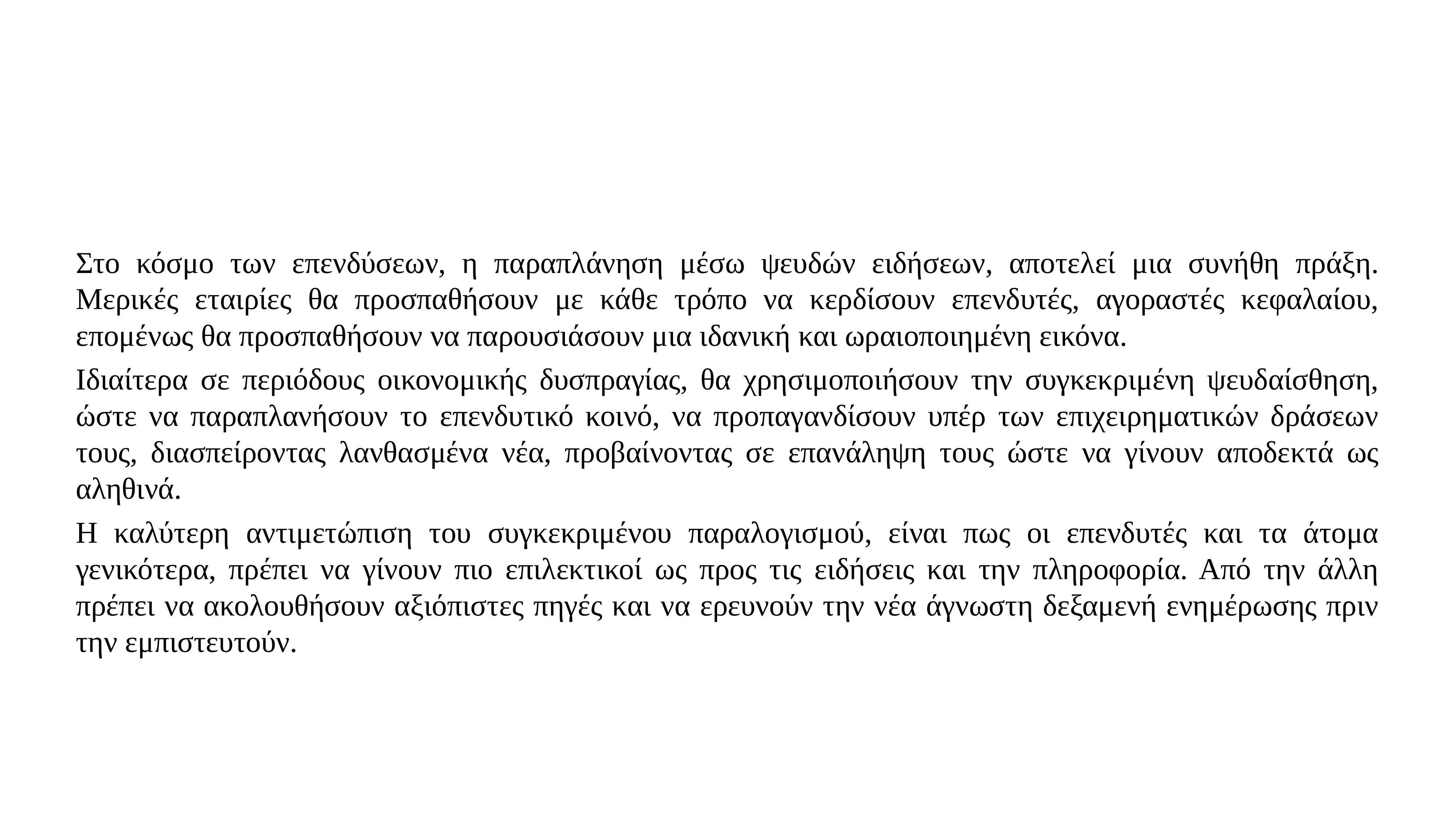

#

Στο κόσμο των επενδύσεων, η παραπλάνηση μέσω ψευδών ειδήσεων, αποτελεί μια συνήθη πράξη. Μερικές εταιρίες θα προσπαθήσουν με κάθε τρόπο να κερδίσουν επενδυτές, αγοραστές κεφαλαίου, επομένως θα προσπαθήσουν να παρουσιάσουν μια ιδανική και ωραιοποιημένη εικόνα.
Ιδιαίτερα σε περιόδους οικονομικής δυσπραγίας, θα χρησιμοποιήσουν την συγκεκριμένη ψευδαίσθηση, ώστε να παραπλανήσουν το επενδυτικό κοινό, να προπαγανδίσουν υπέρ των επιχειρηματικών δράσεων τους, διασπείροντας λανθασμένα νέα, προβαίνοντας σε επανάληψη τους ώστε να γίνουν αποδεκτά ως αληθινά.
Η καλύτερη αντιμετώπιση του συγκεκριμένου παραλογισμού, είναι πως οι επενδυτές και τα άτομα γενικότερα, πρέπει να γίνουν πιο επιλεκτικοί ως προς τις ειδήσεις και την πληροφορία. Από την άλλη πρέπει να ακολουθήσουν αξιόπιστες πηγές και να ερευνούν την νέα άγνωστη δεξαμενή ενημέρωσης πριν την εμπιστευτούν.